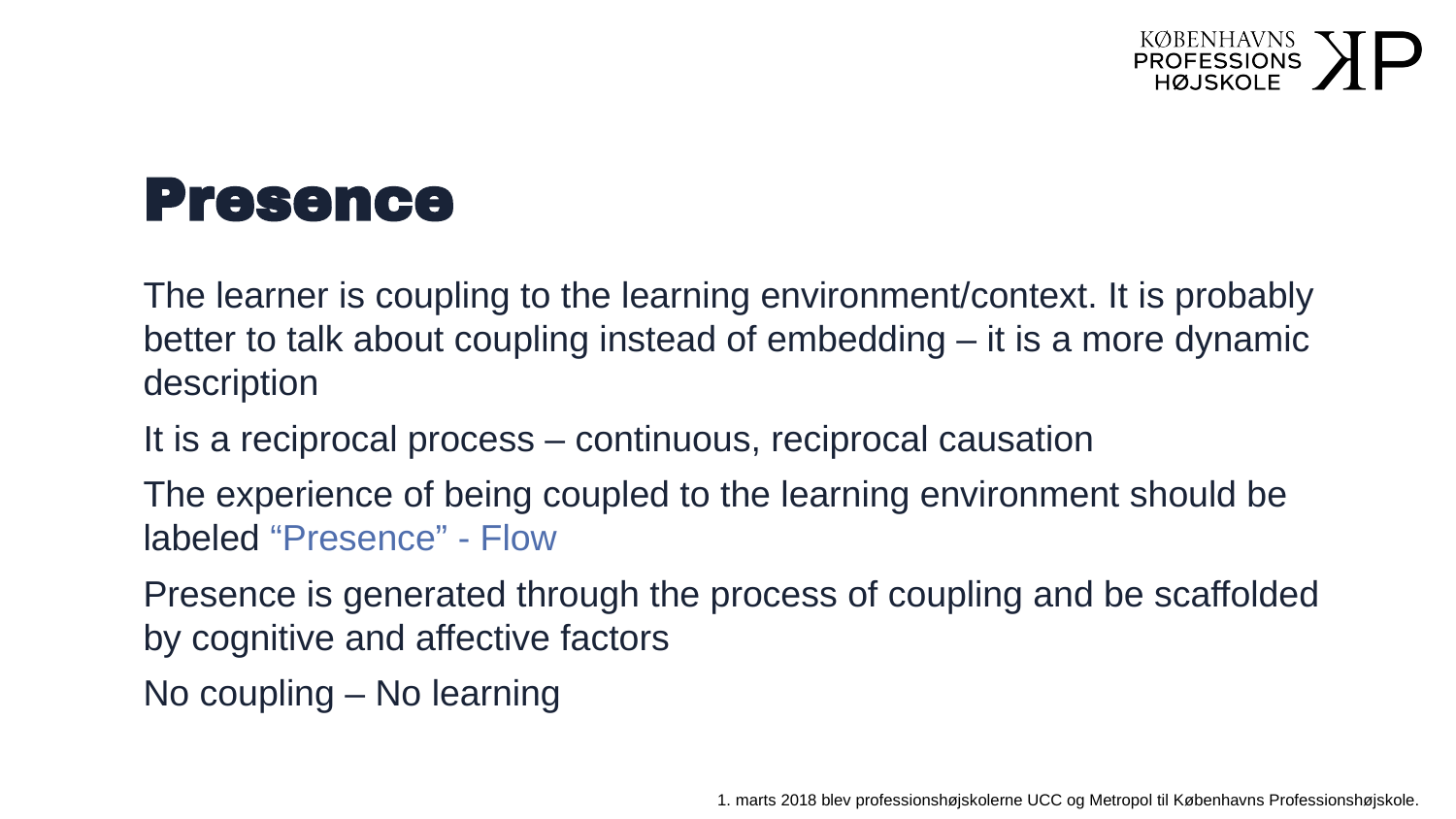

# Presence
The learner is coupling to the learning environment/context. It is probably better to talk about coupling instead of embedding – it is a more dynamic description
It is a reciprocal process – continuous, reciprocal causation
The experience of being coupled to the learning environment should be labeled “Presence” - Flow
Presence is generated through the process of coupling and be scaffolded by cognitive and affective factors
No coupling – No learning